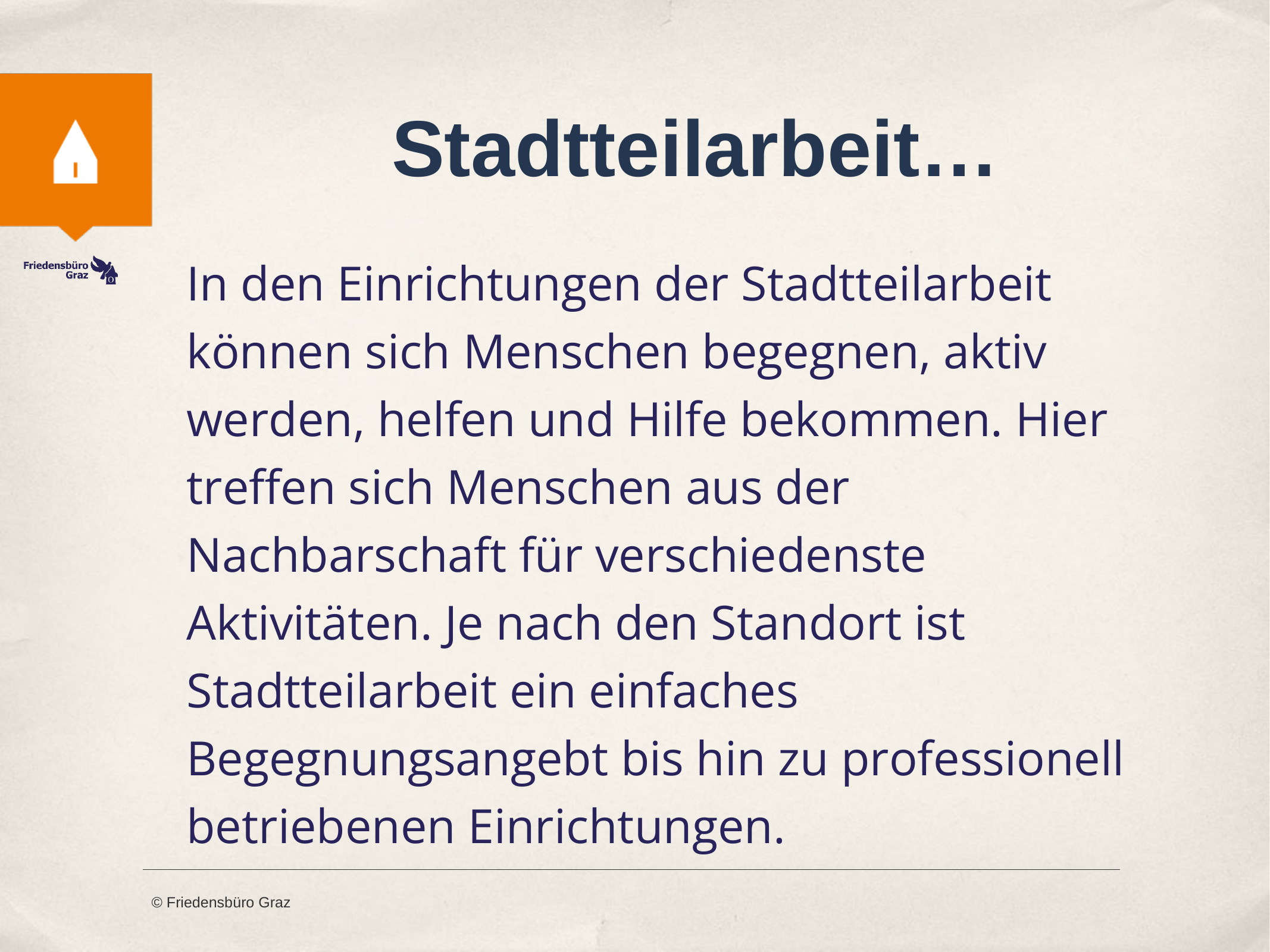

# Stadtteilarbeit…
In den Einrichtungen der Stadtteilarbeit können sich Menschen begegnen, aktiv werden, helfen und Hilfe bekommen. Hier treffen sich Menschen aus der Nachbarschaft für verschiedenste Aktivitäten. Je nach den Standort ist Stadtteilarbeit ein einfaches Begegnungsangebt bis hin zu professionell betriebenen Einrichtungen.